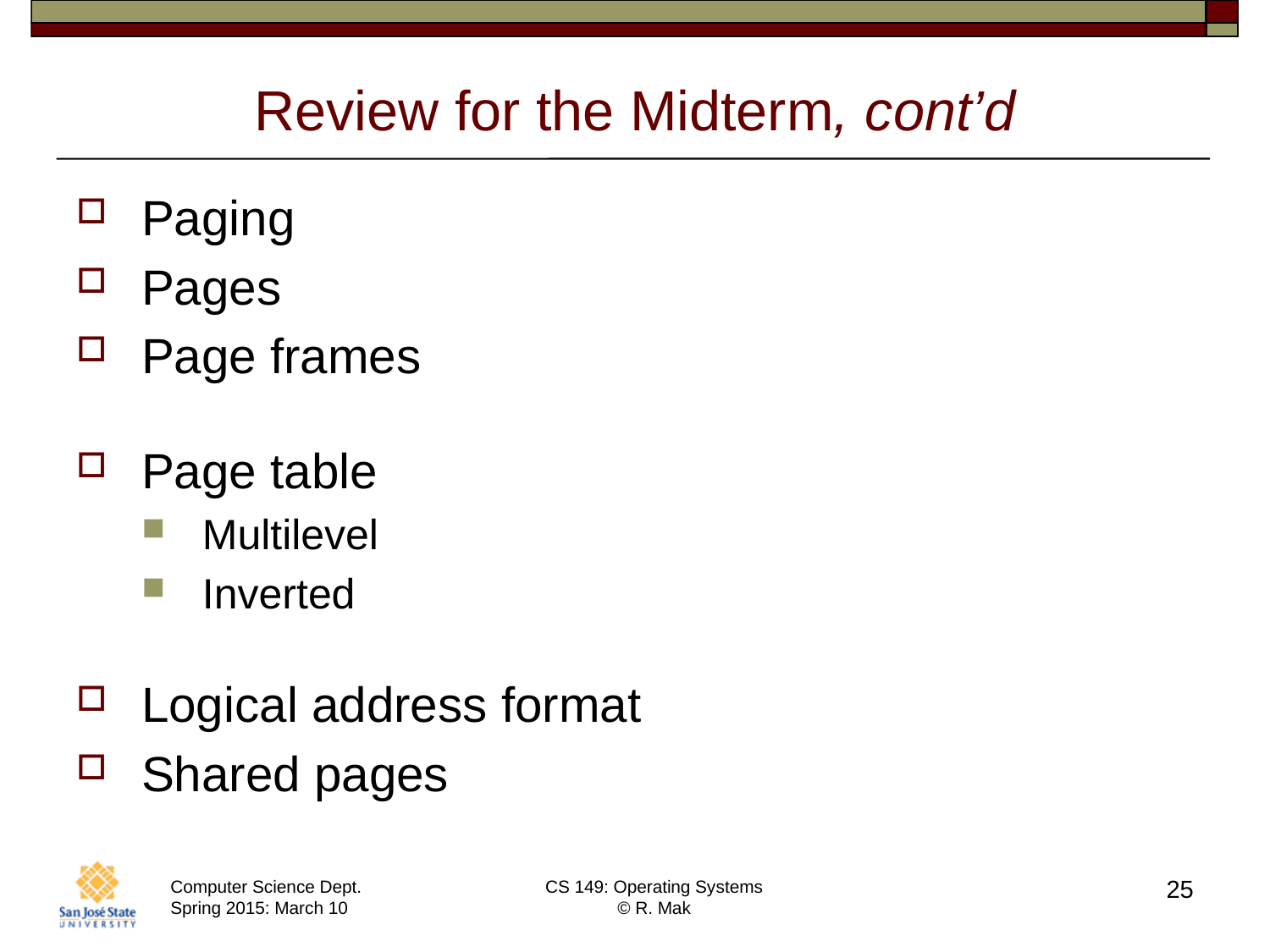

# Review for the Midterm, cont’d
Paging
Pages
Page frames

Page table
Multilevel
Inverted

Logical address format
Shared pages

25